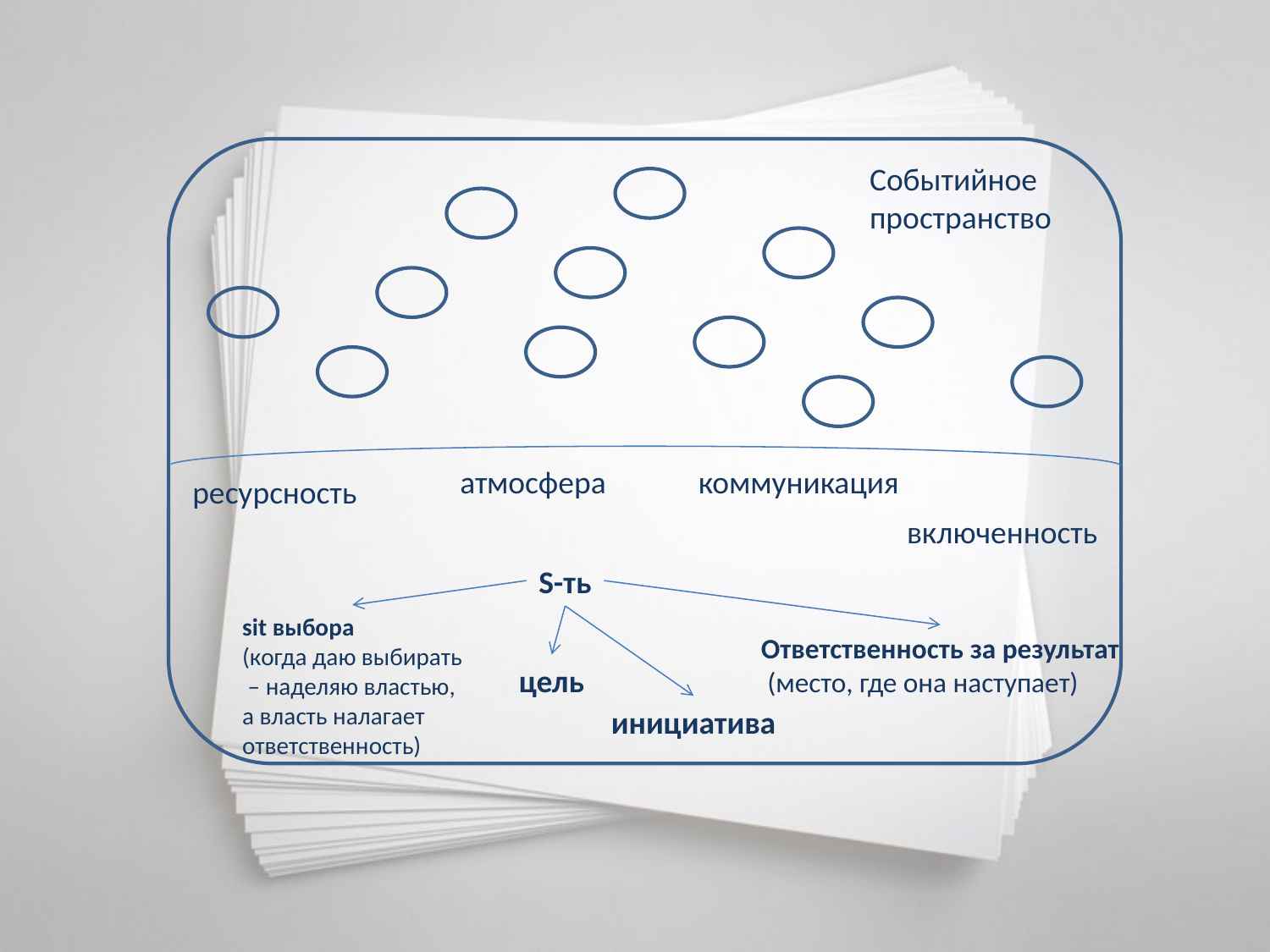

Событийное
пространство

атмосфера
коммуникация
ресурсность
включенность
S-ть
sit выбора
(когда даю выбирать
 – наделяю властью,
а власть налагает
ответственность)
Ответственность за результат
 (место, где она наступает)
цель
инициатива